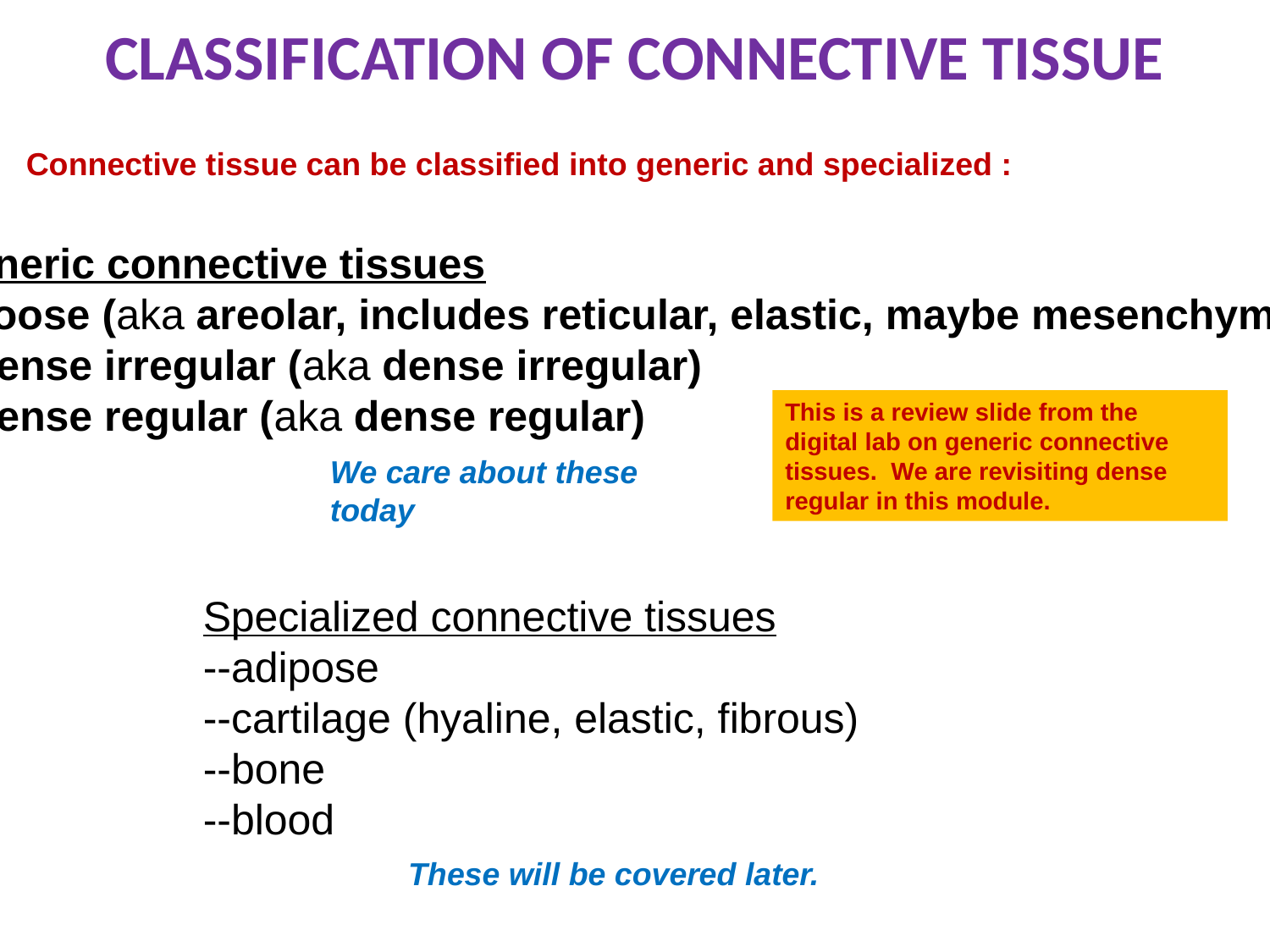

CLASSIFICATION OF CONNECTIVE TISSUE
Connective tissue can be classified into generic and specialized :
Generic connective tissues
--Loose (aka areolar, includes reticular, elastic, maybe mesenchyme)
--Dense irregular (aka dense irregular)
--Dense regular (aka dense regular)

This is a review slide from the digital lab on generic connective tissues.  We are revisiting dense regular in this module.
We care about these today
Specialized connective tissues
--adipose
--cartilage (hyaline, elastic, fibrous)
--bone
--blood

These will be covered later.